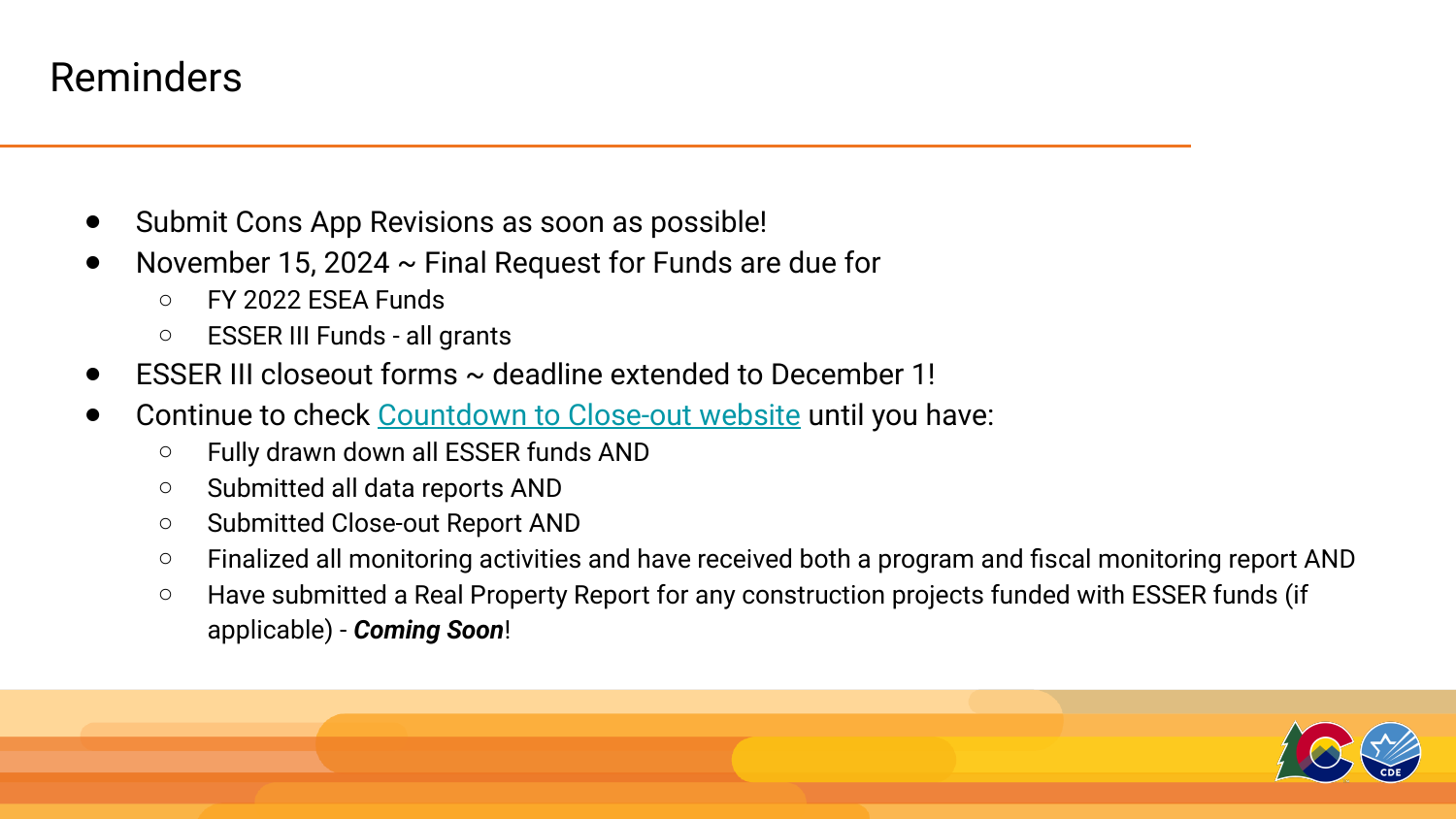

# Reminders
Submit Cons App Revisions as soon as possible!
November 15, 2024 ~ Final Request for Funds are due for
FY 2022 ESEA Funds
ESSER III Funds - all grants
ESSER III closeout forms ~ deadline extended to December 1!
Continue to check Countdown to Close-out website until you have:
Fully drawn down all ESSER funds AND
Submitted all data reports AND
Submitted Close-out Report AND
Finalized all monitoring activities and have received both a program and fiscal monitoring report AND
Have submitted a Real Property Report for any construction projects funded with ESSER funds (if applicable) - Coming Soon!